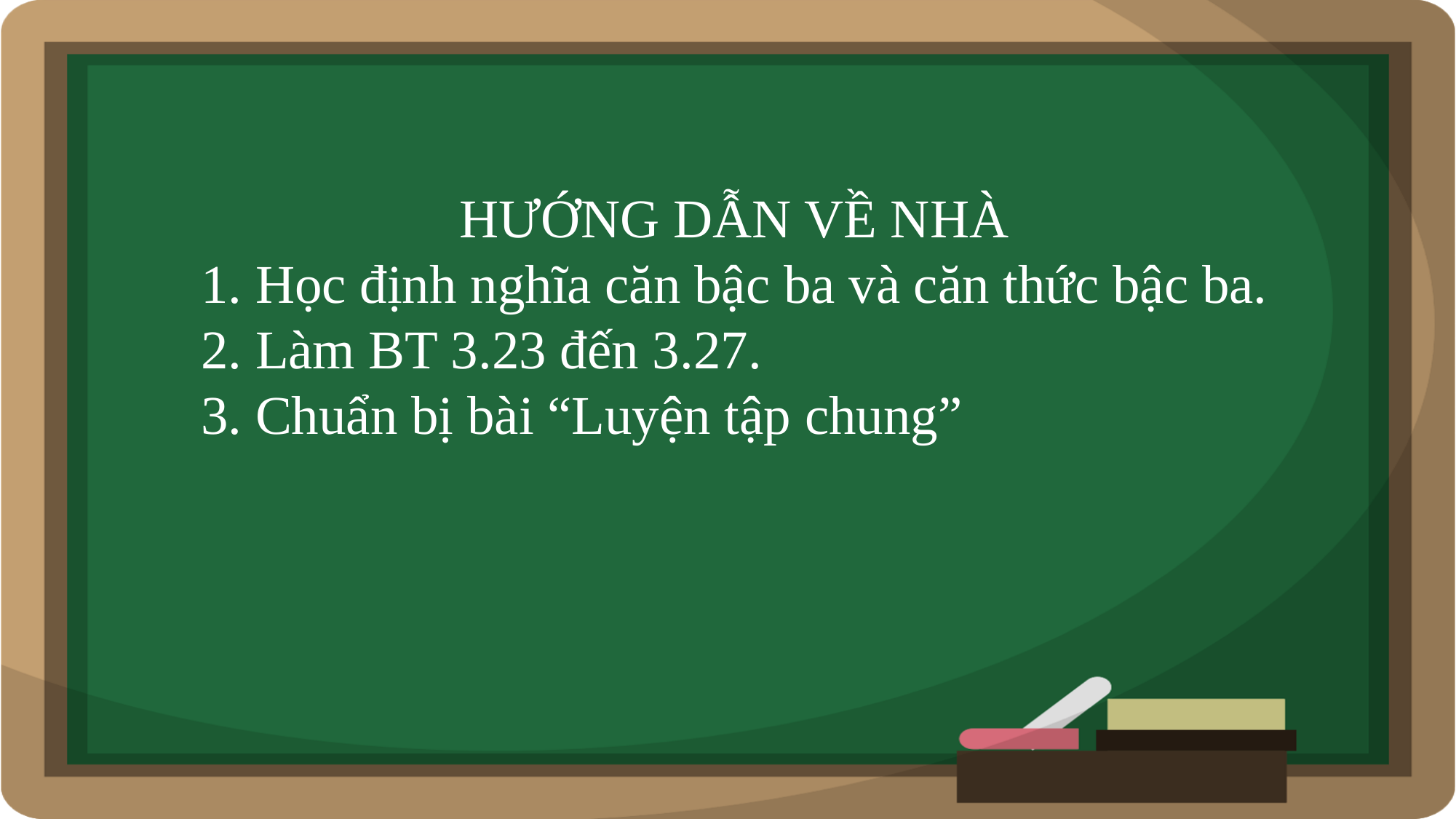

HƯỚNG DẪN VỀ NHÀ
 Học định nghĩa căn bậc ba và căn thức bậc ba.
 Làm BT 3.23 đến 3.27.
 Chuẩn bị bài “Luyện tập chung”